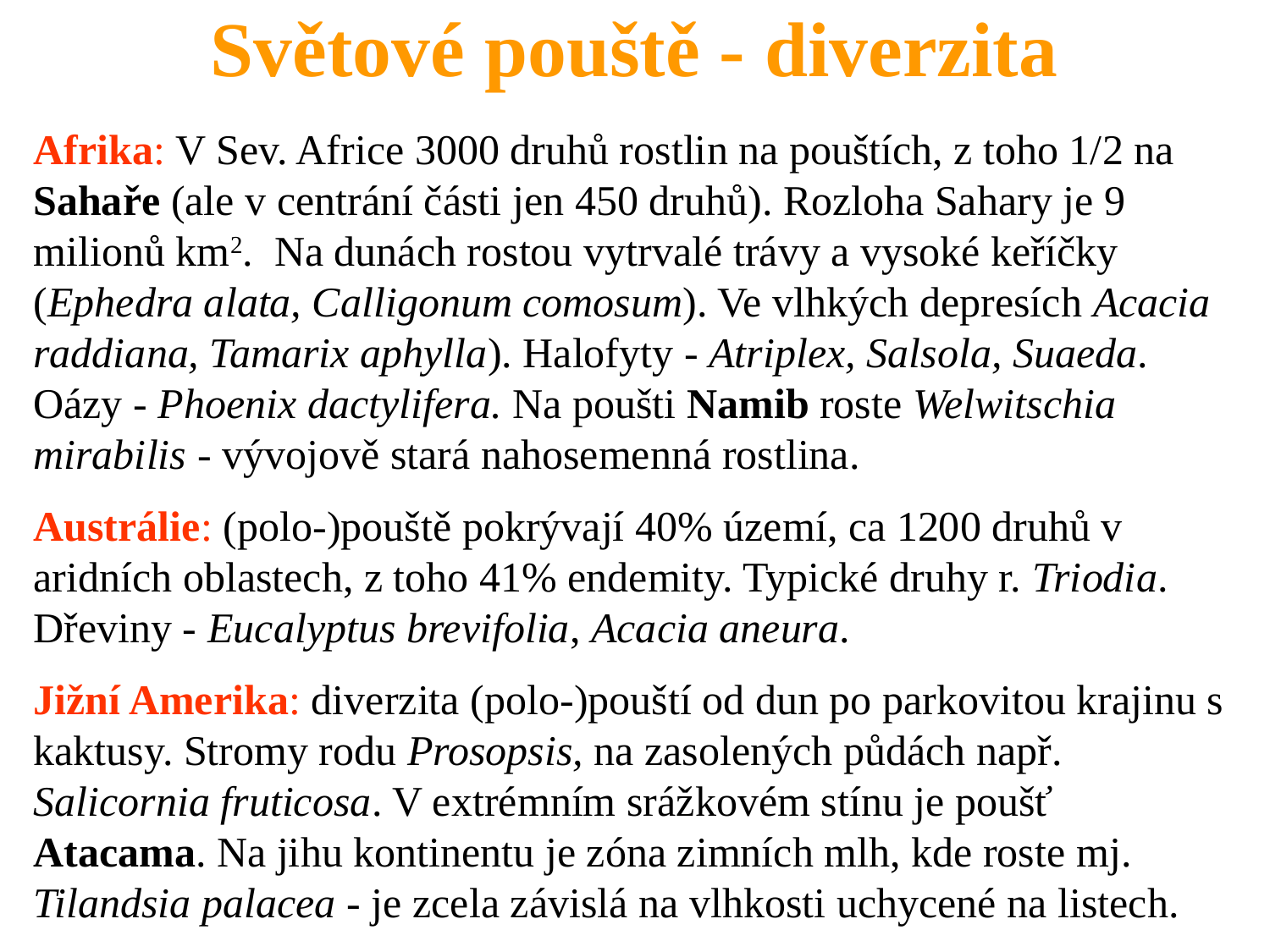

# Světové pouště - diverzita
Afrika: V Sev. Africe 3000 druhů rostlin na pouštích, z toho 1/2 na Sahaře (ale v centrání části jen 450 druhů). Rozloha Sahary je 9 milionů km2.  Na dunách rostou vytrvalé trávy a vysoké keříčky (Ephedra alata, Calligonum comosum). Ve vlhkých depresích Acacia raddiana, Tamarix aphylla). Halofyty - Atriplex, Salsola, Suaeda. Oázy - Phoenix dactylifera. Na poušti Namib roste Welwitschia mirabilis - vývojově stará nahosemenná rostlina.
Austrálie: (polo-)pouště pokrývají 40% území, ca 1200 druhů v aridních oblastech, z toho 41% endemity. Typické druhy r. Triodia. Dřeviny - Eucalyptus brevifolia, Acacia aneura.
Jižní Amerika: diverzita (polo-)pouští od dun po parkovitou krajinu s kaktusy. Stromy rodu Prosopsis, na zasolených půdách např. Salicornia fruticosa. V extrémním srážkovém stínu je poušť Atacama. Na jihu kontinentu je zóna zimních mlh, kde roste mj. Tilandsia palacea - je zcela závislá na vlhkosti uchycené na listech.